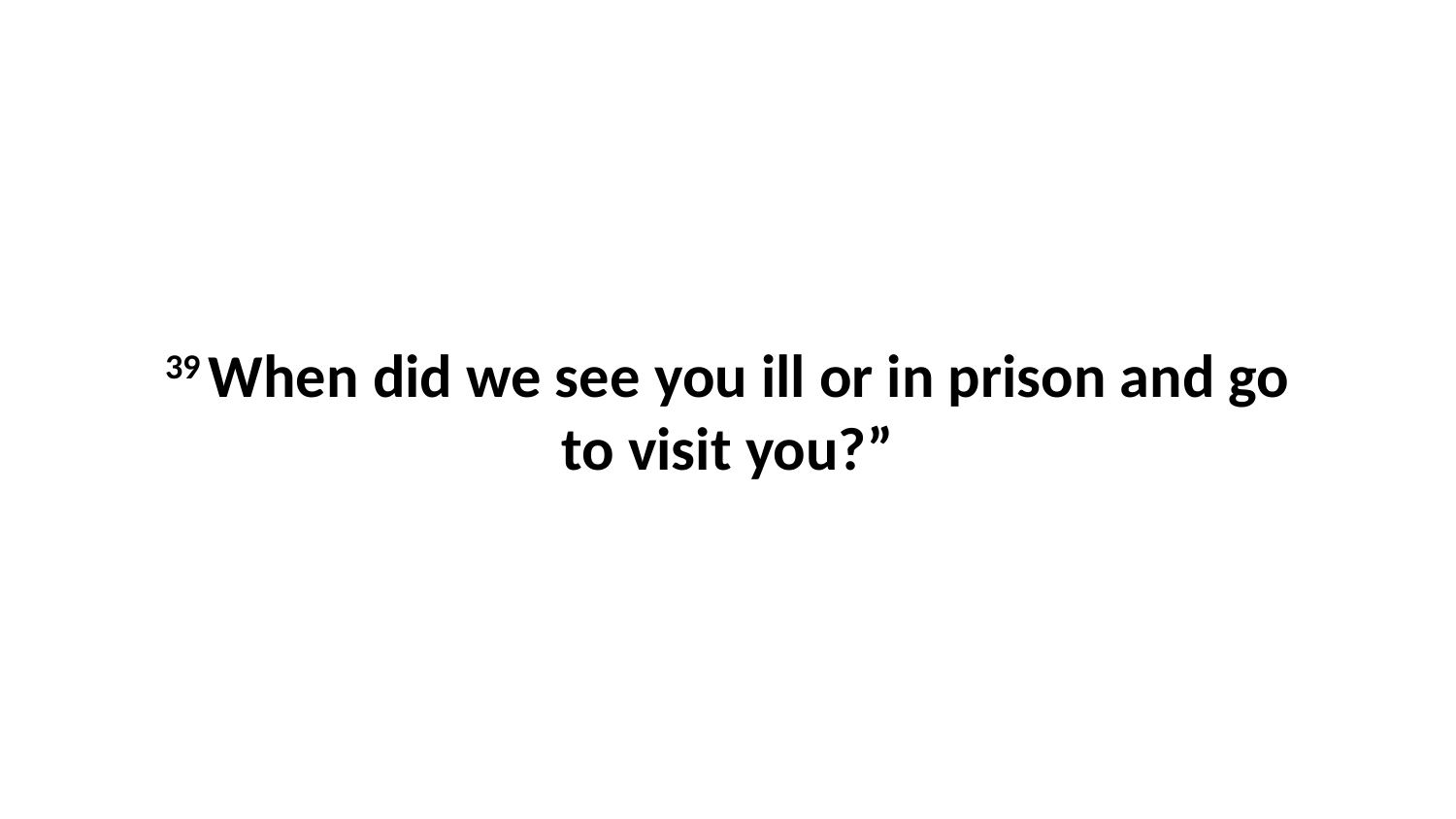

39 When did we see you ill or in prison and go to visit you?”